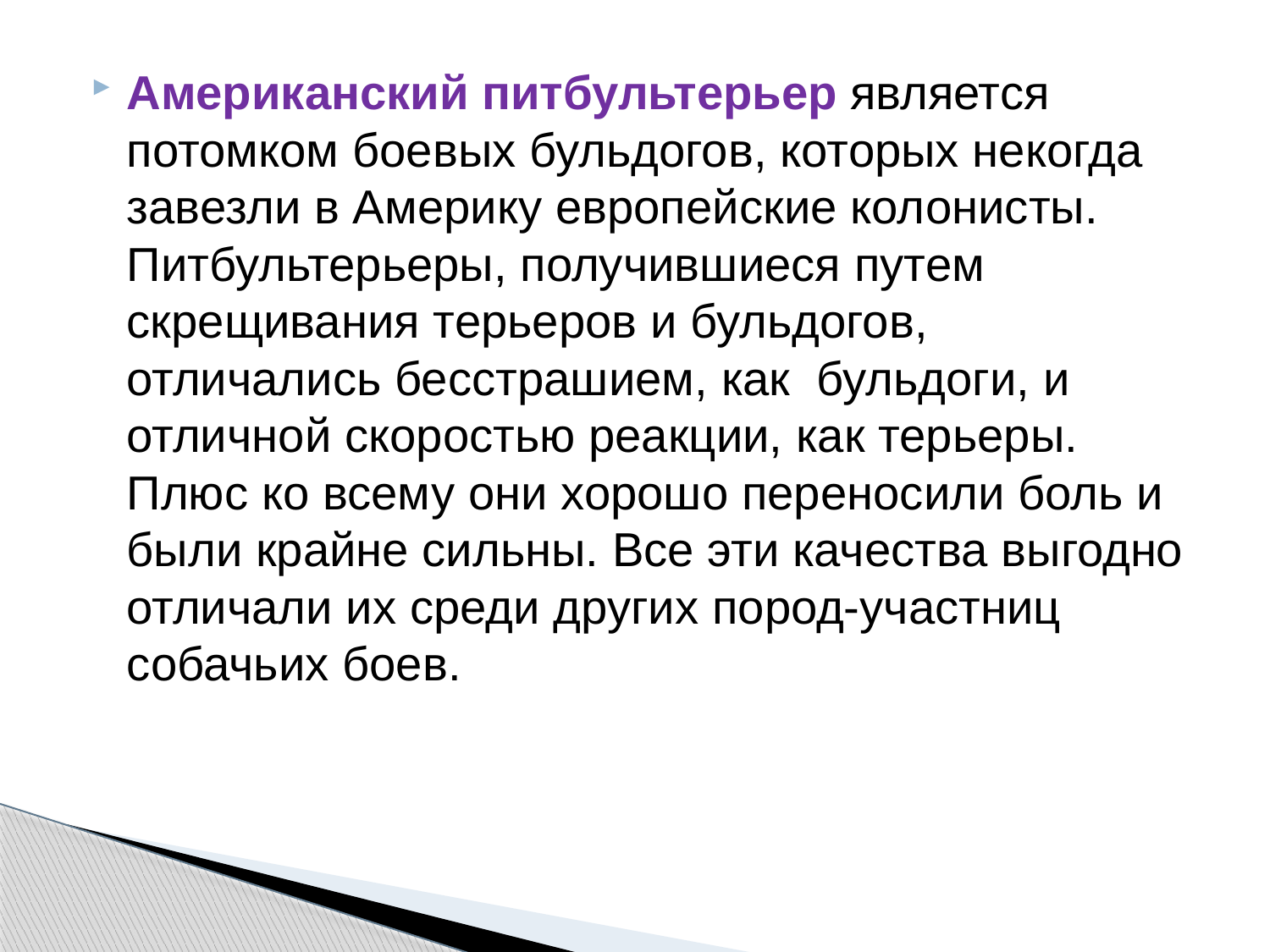

Американский питбультерьер является потомком боевых бульдогов, которых некогда завезли в Америку европейские колонисты. Питбультерьеры, получившиеся путем скрещивания терьеров и бульдогов, отличались бесстрашием, как  бульдоги, и отличной скоростью реакции, как терьеры. Плюс ко всему они хорошо переносили боль и были крайне сильны. Все эти качества выгодно отличали их среди других пород-участниц собачьих боев.